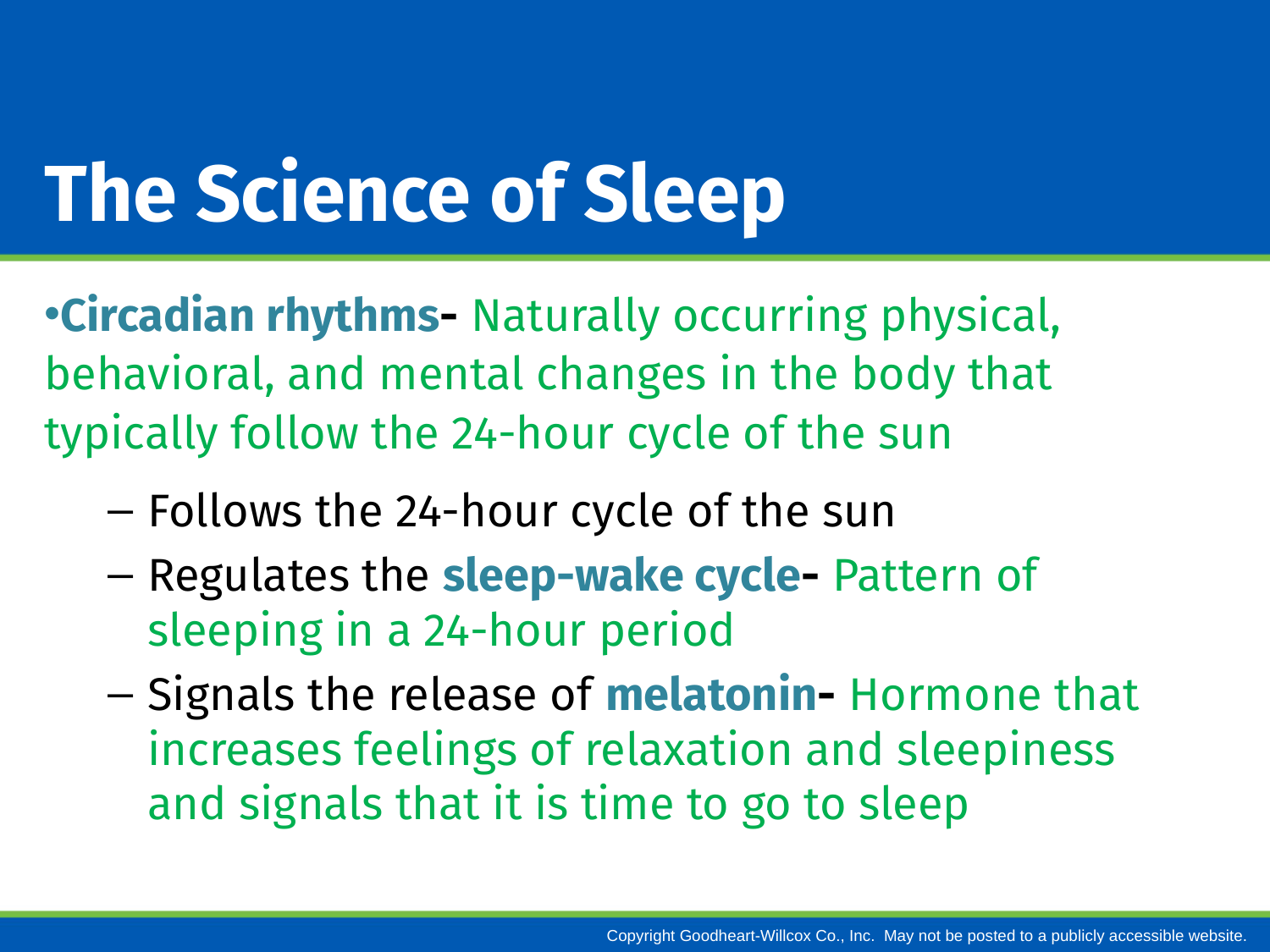

# The Science of Sleep
Circadian rhythms- Naturally occurring physical, behavioral, and mental changes in the body that typically follow the 24-hour cycle of the sun
Follows the 24-hour cycle of the sun
Regulates the sleep-wake cycle- Pattern of sleeping in a 24-hour period
Signals the release of melatonin- Hormone that increases feelings of relaxation and sleepiness and signals that it is time to go to sleep